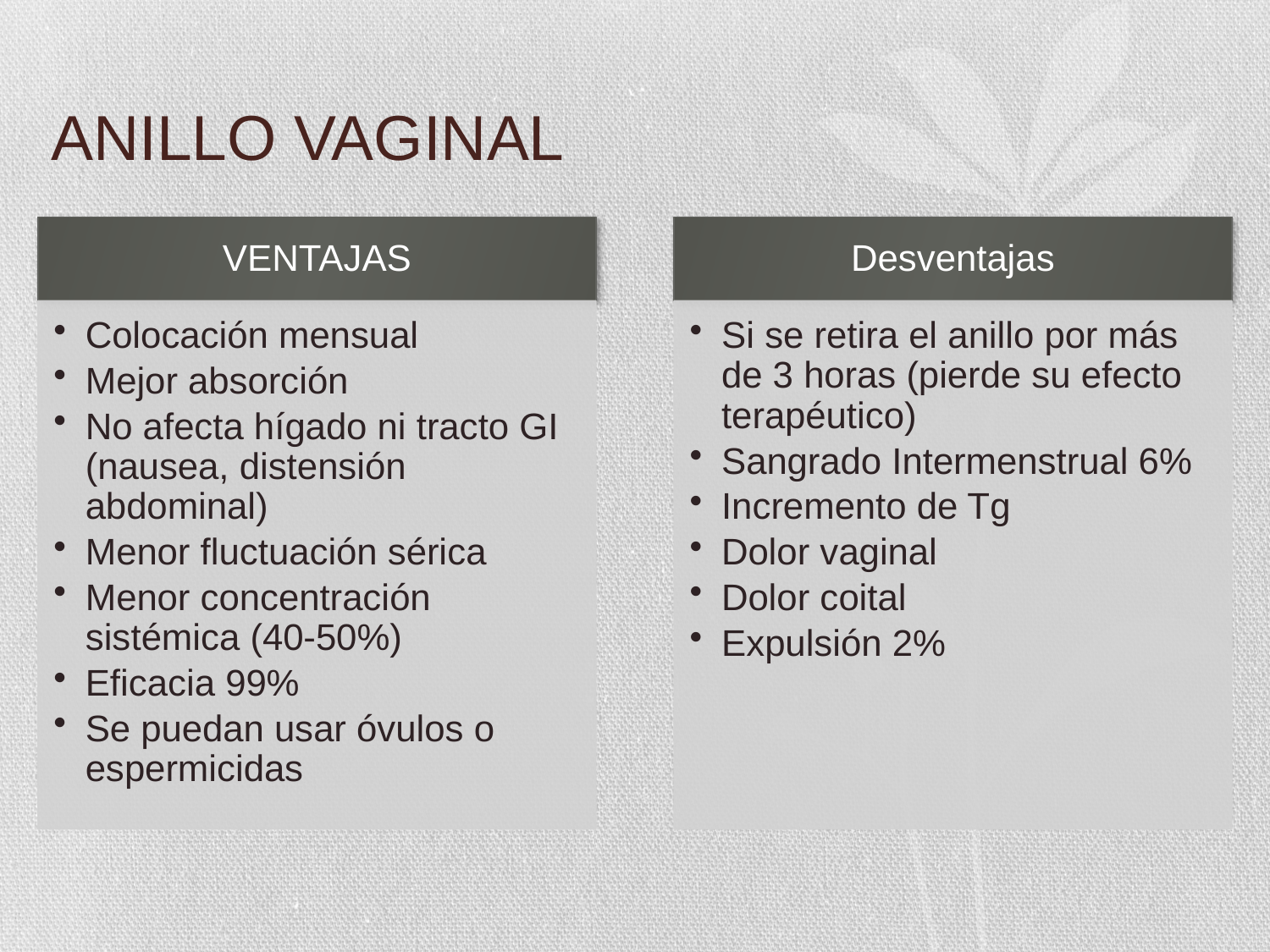

# ANILLO VAGINAL
VENTAJAS
Colocación mensual
Mejor absorción
No afecta hígado ni tracto GI (nausea, distensión abdominal)
Menor fluctuación sérica
Menor concentración sistémica (40-50%)
Eficacia 99%
Se puedan usar óvulos o espermicidas

Desventajas
Si se retira el anillo por más de 3 horas (pierde su efecto terapéutico)
Sangrado Intermenstrual 6%
Incremento de Tg
Dolor vaginal
Dolor coital
Expulsión 2%